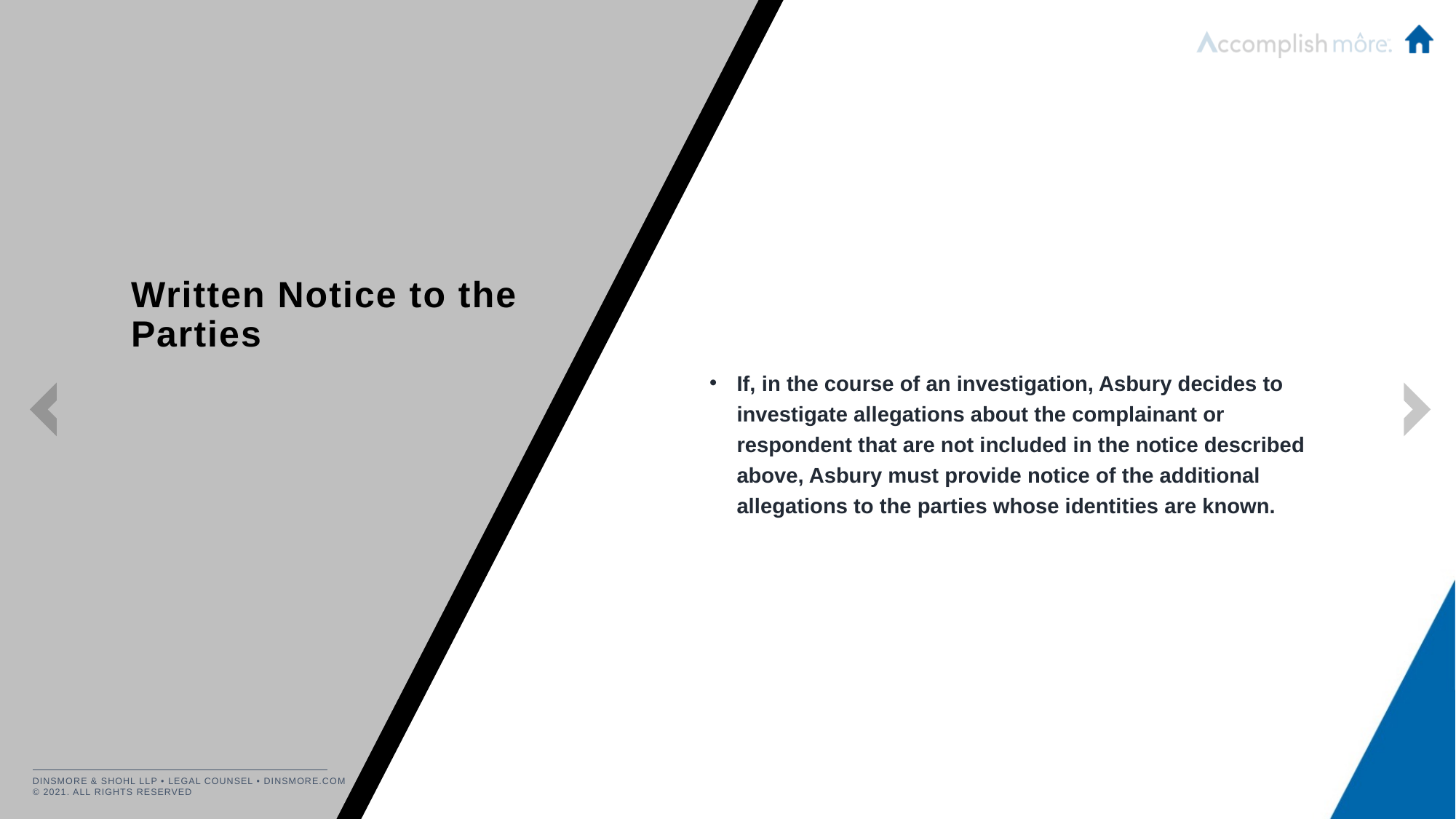

If, in the course of an investigation, Asbury decides to investigate allegations about the complainant or respondent that are not included in the notice described above, Asbury must provide notice of the additional allegations to the parties whose identities are known.

# Written Notice to the Parties